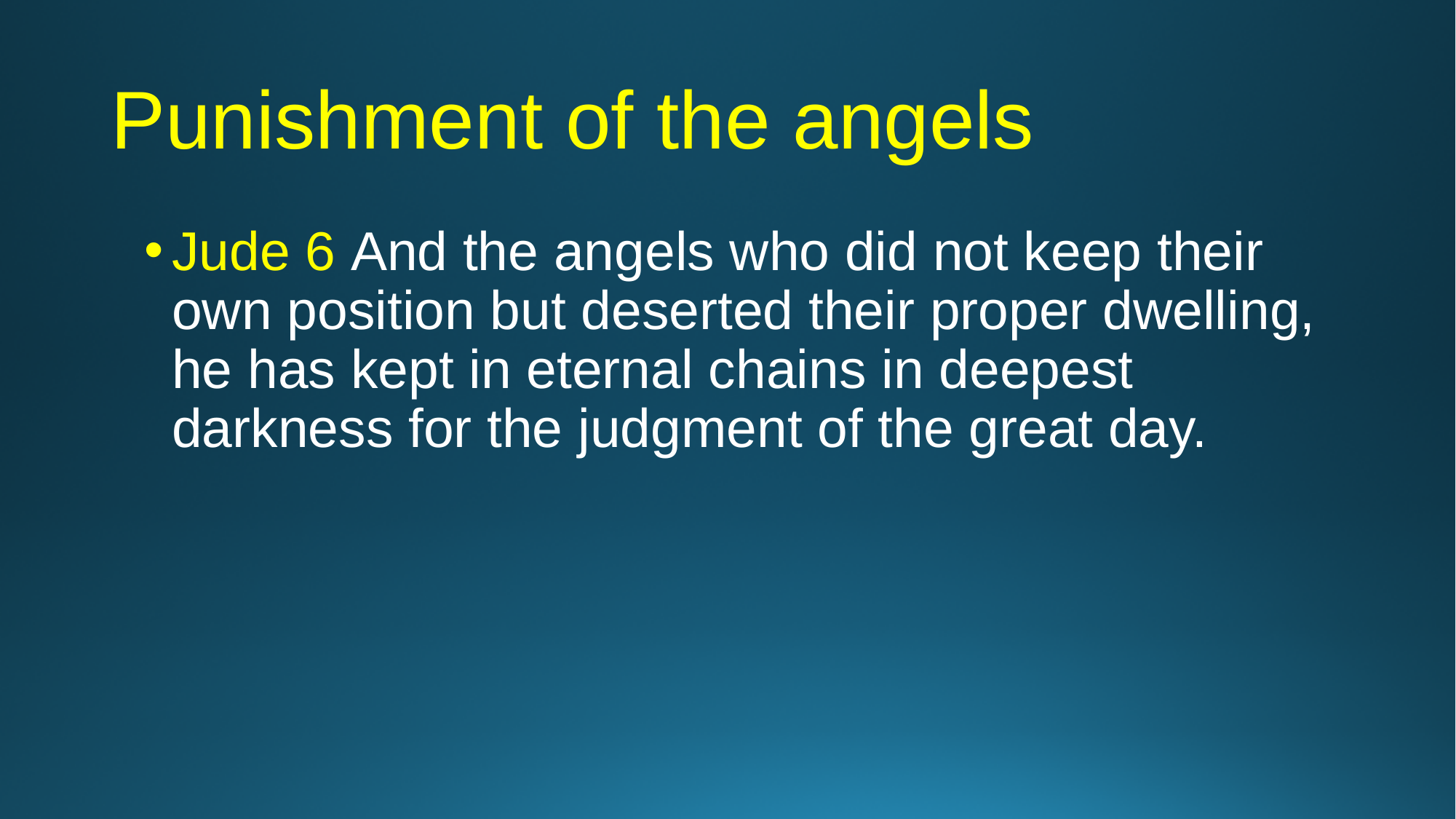

# Punishment of the angels
Jude 6 And the angels who did not keep their own position but deserted their proper dwelling, he has kept in eternal chains in deepest darkness for the judgment of the great day.